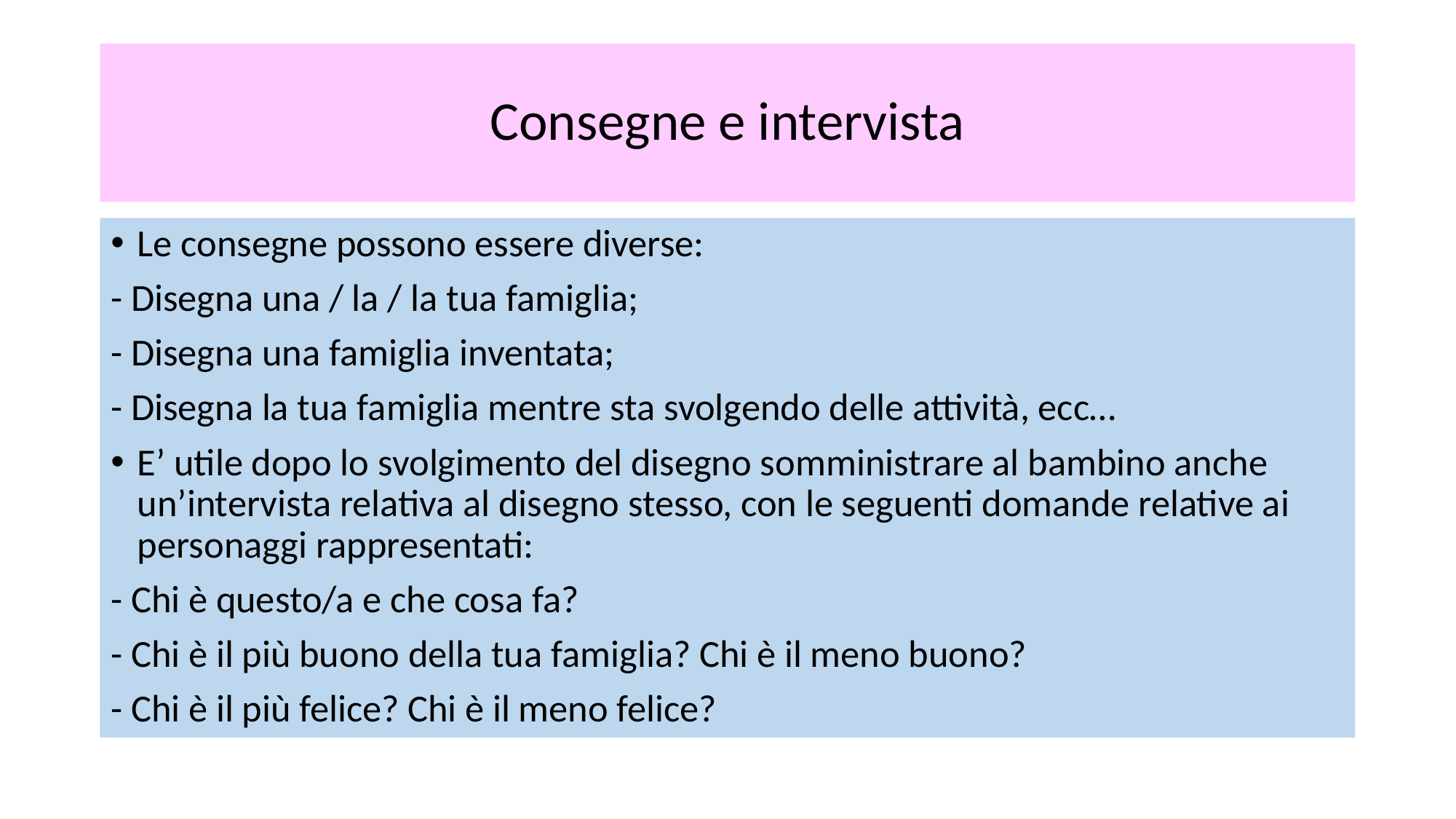

# Consegne e intervista
Le consegne possono essere diverse:
- Disegna una / la / la tua famiglia;
- Disegna una famiglia inventata;
- Disegna la tua famiglia mentre sta svolgendo delle attività, ecc…
E’ utile dopo lo svolgimento del disegno somministrare al bambino anche un’intervista relativa al disegno stesso, con le seguenti domande relative ai personaggi rappresentati:
- Chi è questo/a e che cosa fa?
- Chi è il più buono della tua famiglia? Chi è il meno buono?
- Chi è il più felice? Chi è il meno felice?